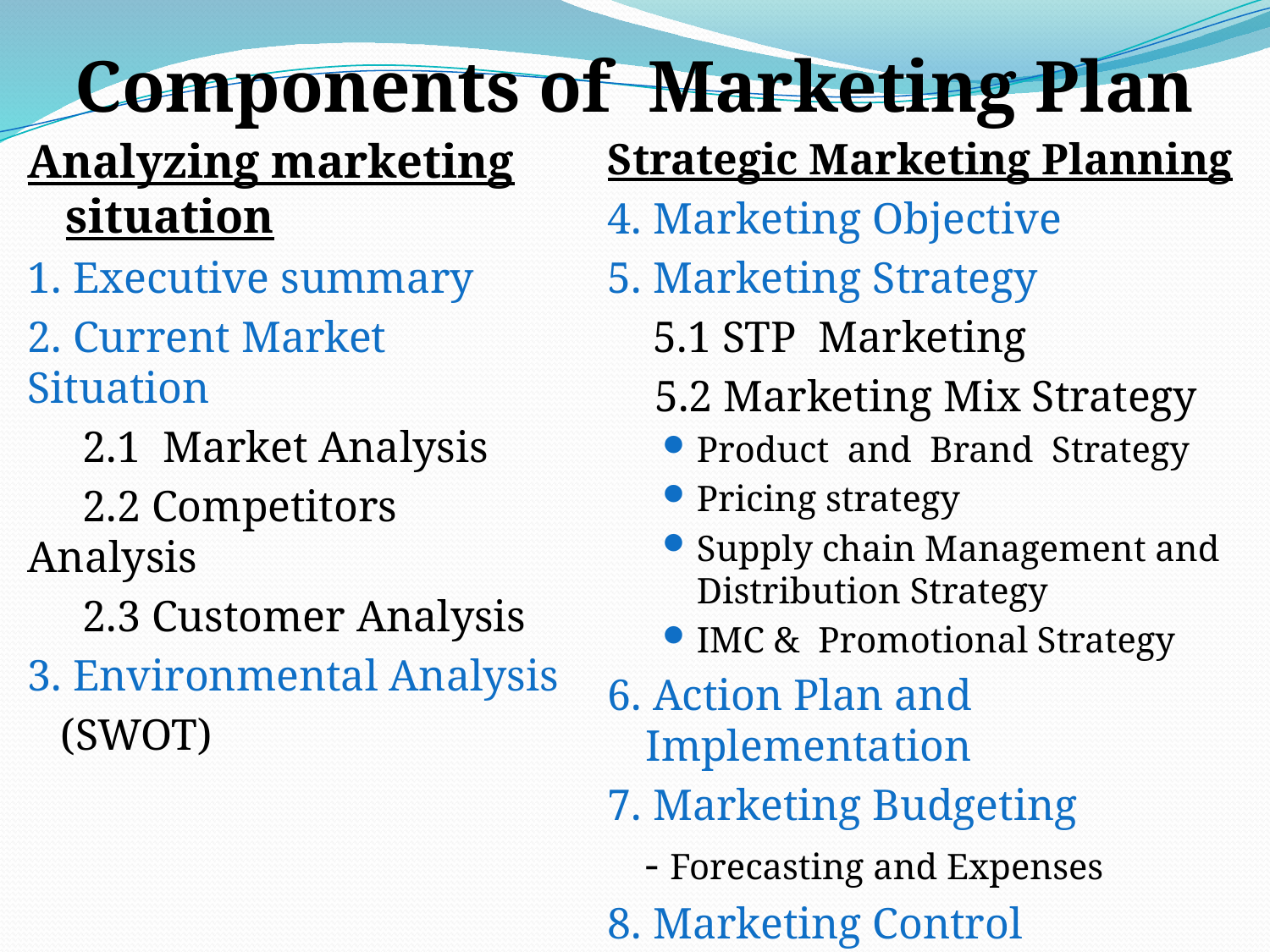

# Components of  Marketing Plan
Analyzing marketing situation
1. Executive summary
2. Current Market Situation
     2.1  Market Analysis
     2.2 Competitors Analysis
     2.3 Customer Analysis
3. Environmental Analysis
   (SWOT)

Strategic Marketing Planning
4. Marketing Objective
5. Marketing Strategy
     5.1 STP  Marketing
	 5.2 Marketing Mix Strategy
Product  and  Brand  Strategy
Pricing strategy
Supply chain Management and Distribution Strategy
IMC &  Promotional Strategy
6. Action Plan and Implementation
7. Marketing Budgeting
	- Forecasting and Expenses
8. Marketing Control